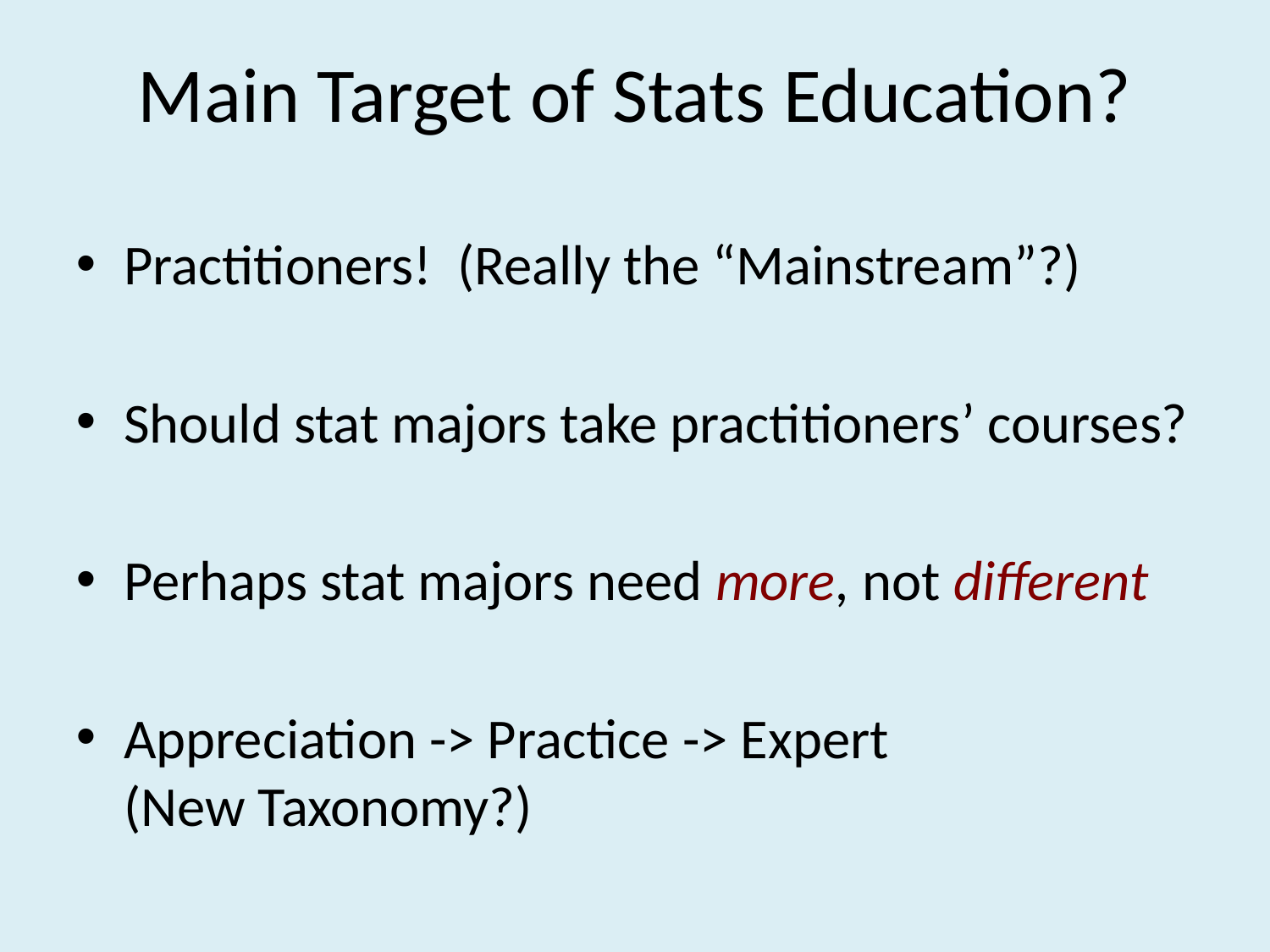

# Main Target of Stats Education?
Practitioners!  (Really the “Mainstream”?)

Should stat majors take practitioners’ courses?

Perhaps stat majors need more, not different

Appreciation -> Practice -> Expert
(New Taxonomy?)